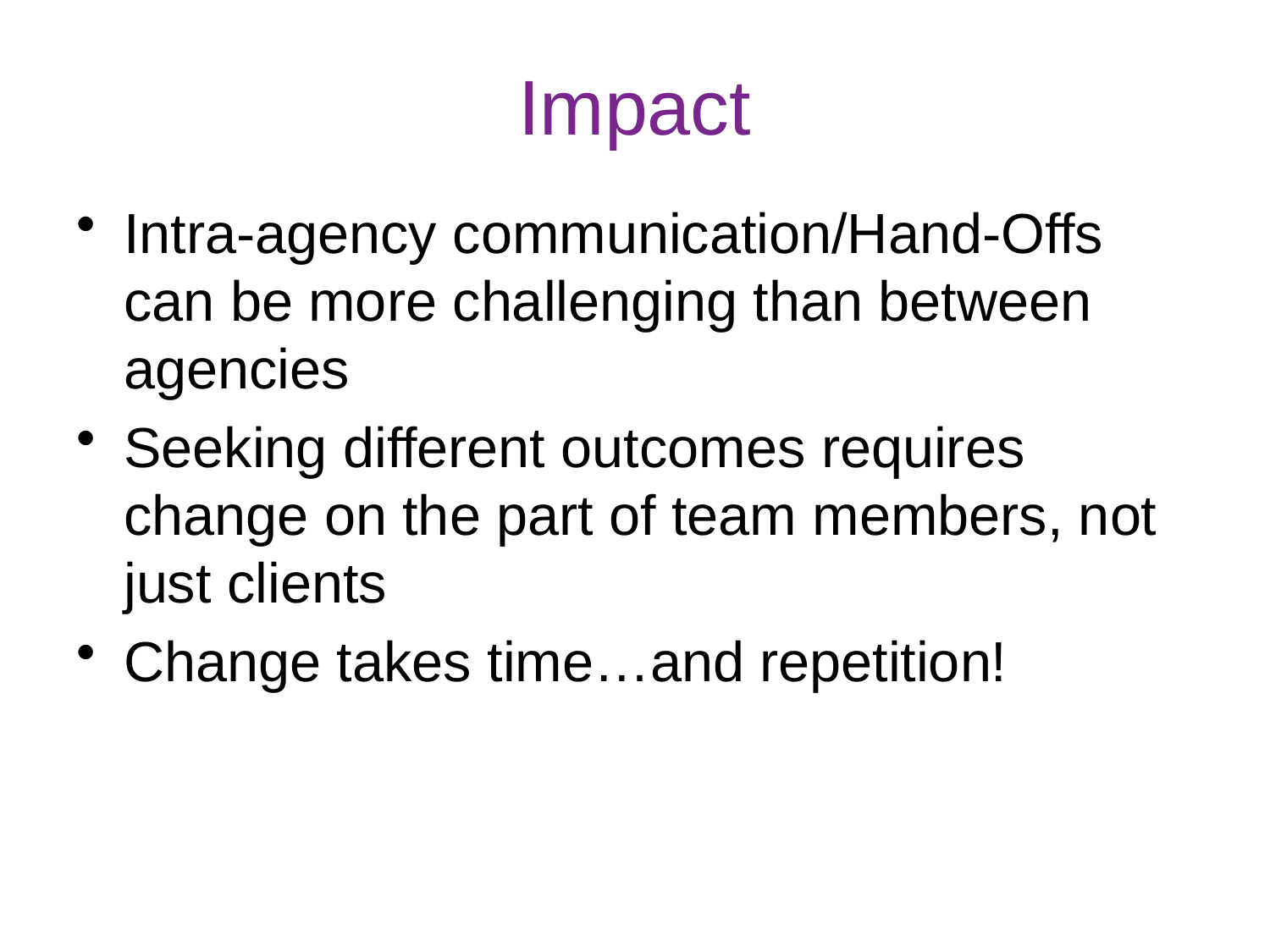

# Impact
Intra-agency communication/Hand-Offs can be more challenging than between agencies
Seeking different outcomes requires change on the part of team members, not just clients
Change takes time…and repetition!